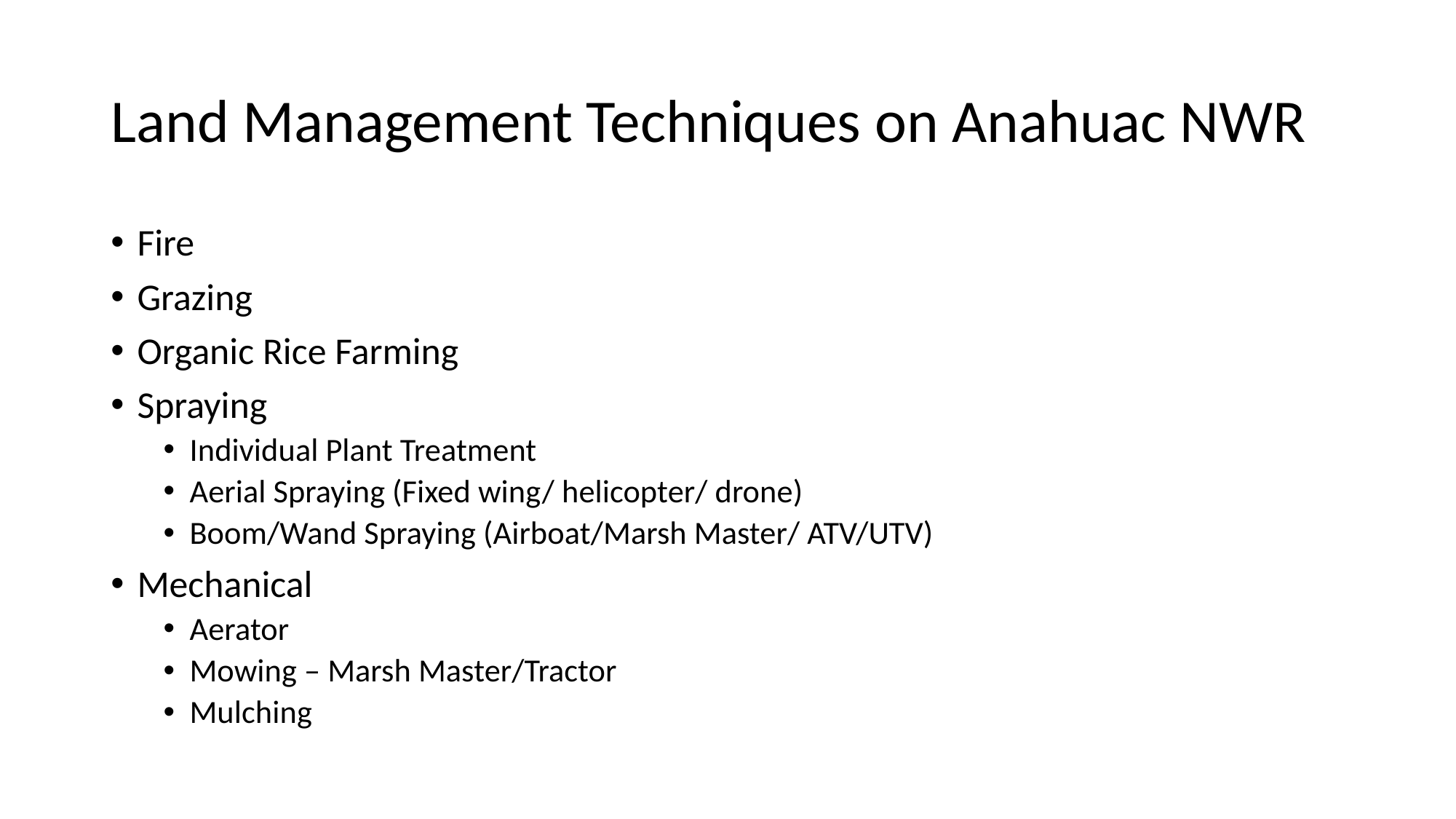

# Land Management Techniques on Anahuac NWR
Fire
Grazing
Organic Rice Farming
Spraying
Individual Plant Treatment
Aerial Spraying (Fixed wing/ helicopter/ drone)
Boom/Wand Spraying (Airboat/Marsh Master/ ATV/UTV)
Mechanical
Aerator
Mowing – Marsh Master/Tractor
Mulching